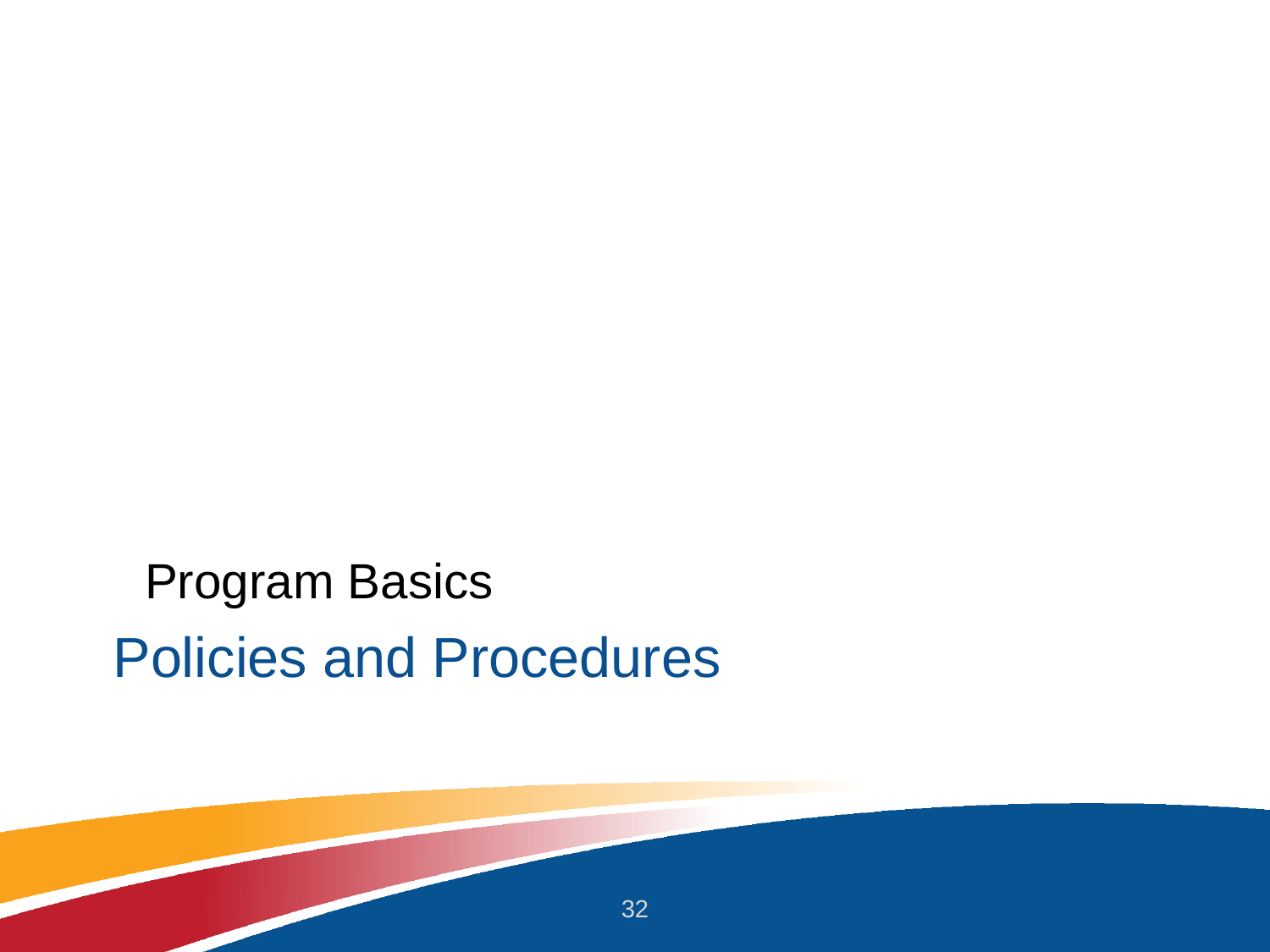

Program Basics
# Policies and Procedures
32